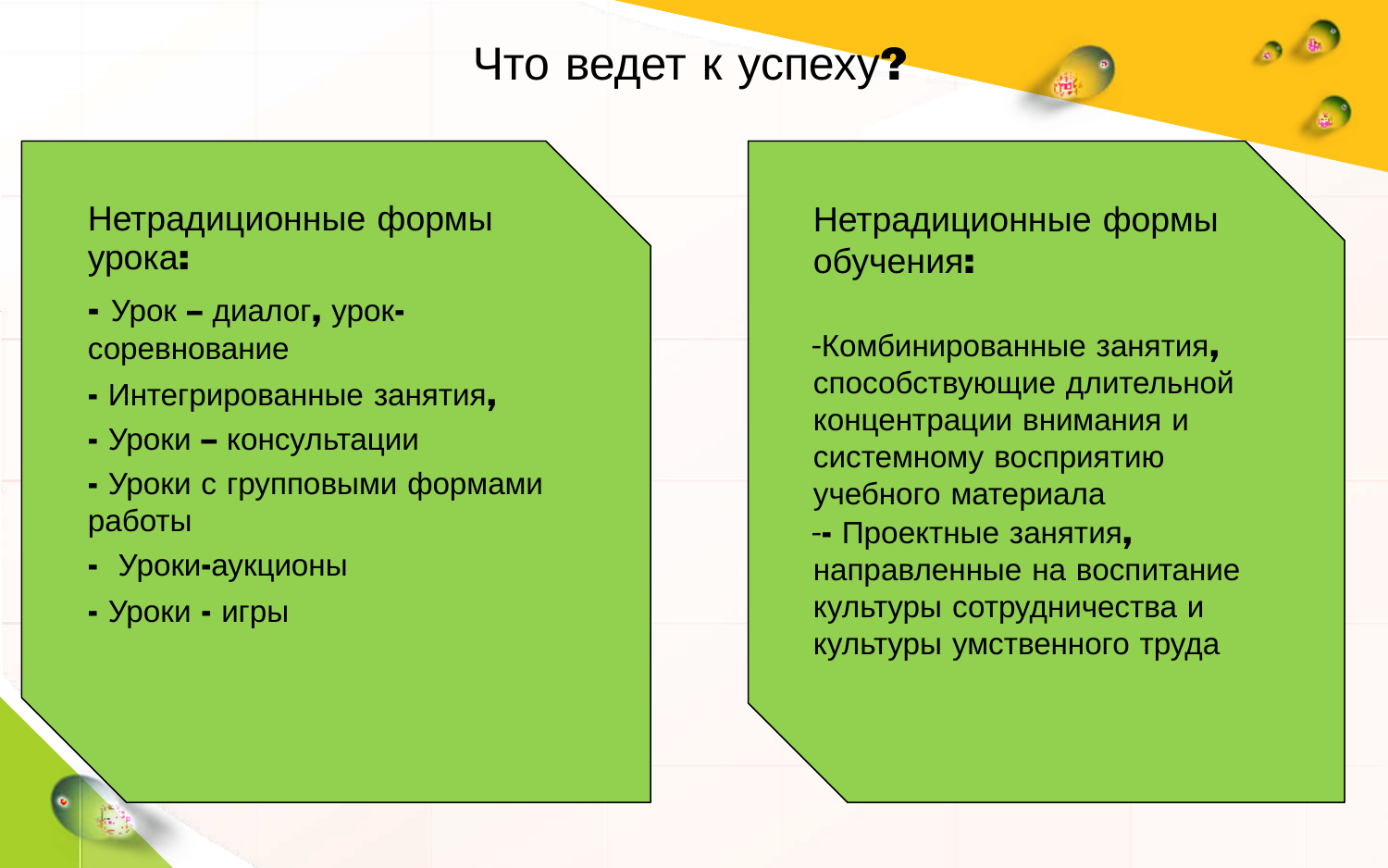

# Что ведет к успеху?
Нетрадиционные формы урока:
- Урок – диалог, урок-соревнование
- Интегрированные занятия,
- Уроки – консультации
- Уроки с групповыми формами работы
-  Уроки-аукционы
- Уроки - игры
Нетрадиционные формы обучения:

Комбинированные занятия, способствующие длительной концентрации внимания и системному восприятию  учебного материала
- Проектные занятия, направленные на воспитание культуры сотрудничества и культуры умственного труда